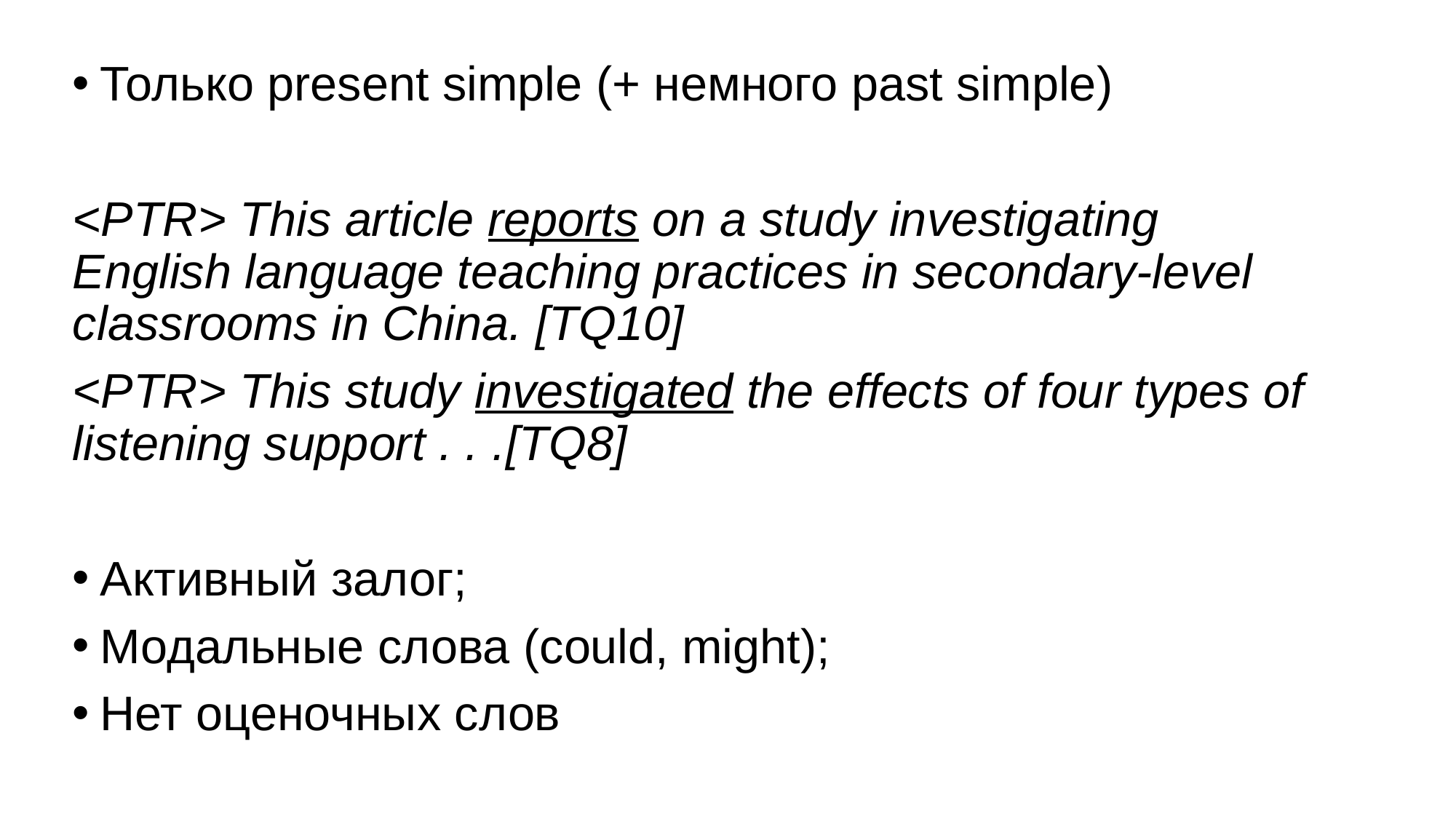

Только present simple (+ немного past simple)

<PTR> This article reports on a study investigating English language teaching practices in secondary-level classrooms in China. [TQ10]
<PTR> This study investigated the effects of four types of listening support . . .[TQ8]

Активный залог;
Модальные слова (could, might);
Нет оценочных слов